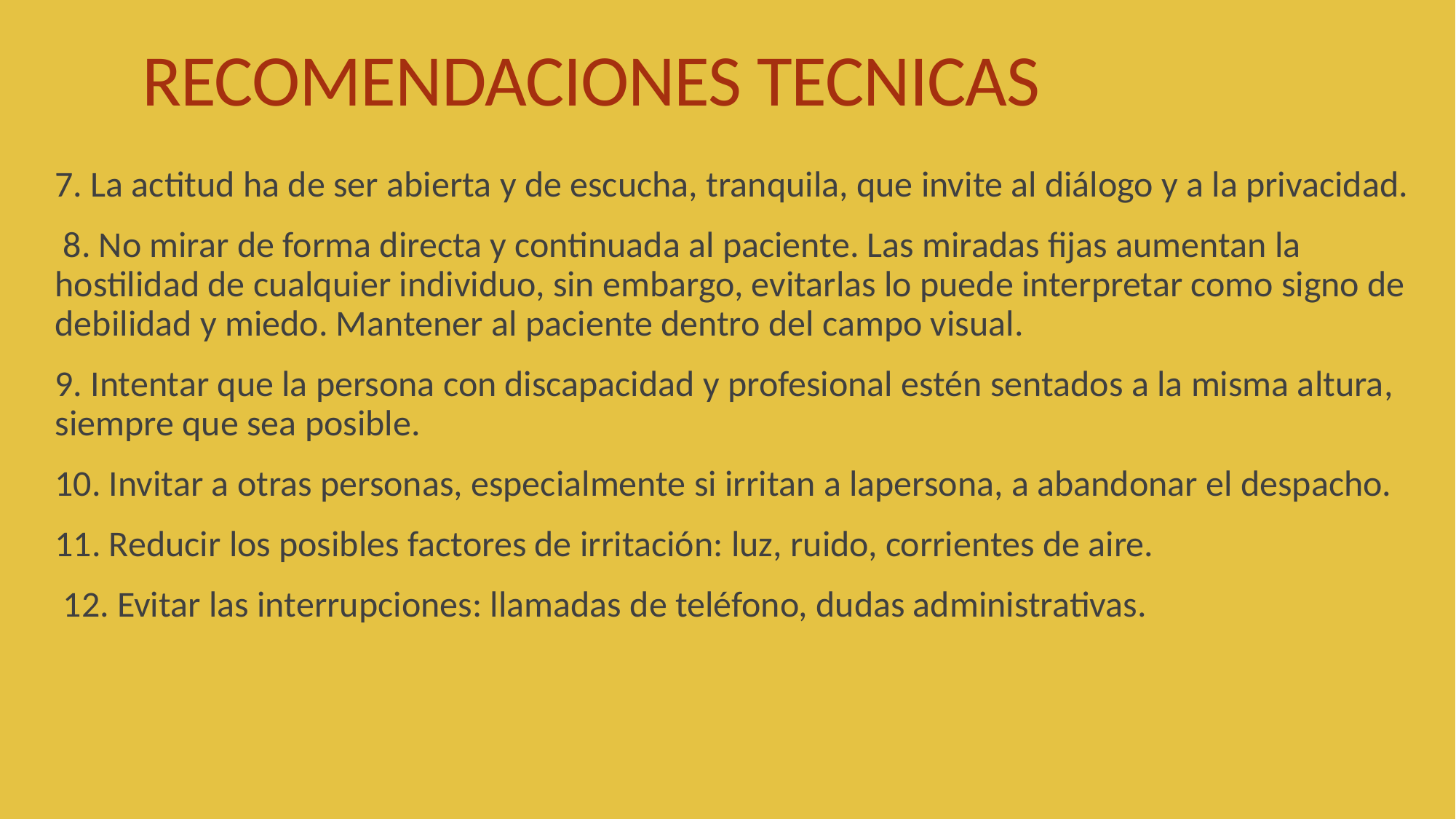

# RECOMENDACIONES TECNICAS

7. La actitud ha de ser abierta y de escucha, tranquila, que invite al diálogo y a la privacidad.
 8. No mirar de forma directa y continuada al paciente. Las miradas fijas aumentan la hostilidad de cualquier individuo, sin embargo, evitarlas lo puede interpretar como signo de debilidad y miedo. Mantener al paciente dentro del campo visual.
9. Intentar que la persona con discapacidad y profesional estén sentados a la misma altura, siempre que sea posible.
10. Invitar a otras personas, especialmente si irritan a lapersona, a abandonar el despacho.
11. Reducir los posibles factores de irritación: luz, ruido, corrientes de aire.
 12. Evitar las interrupciones: llamadas de teléfono, dudas administrativas.